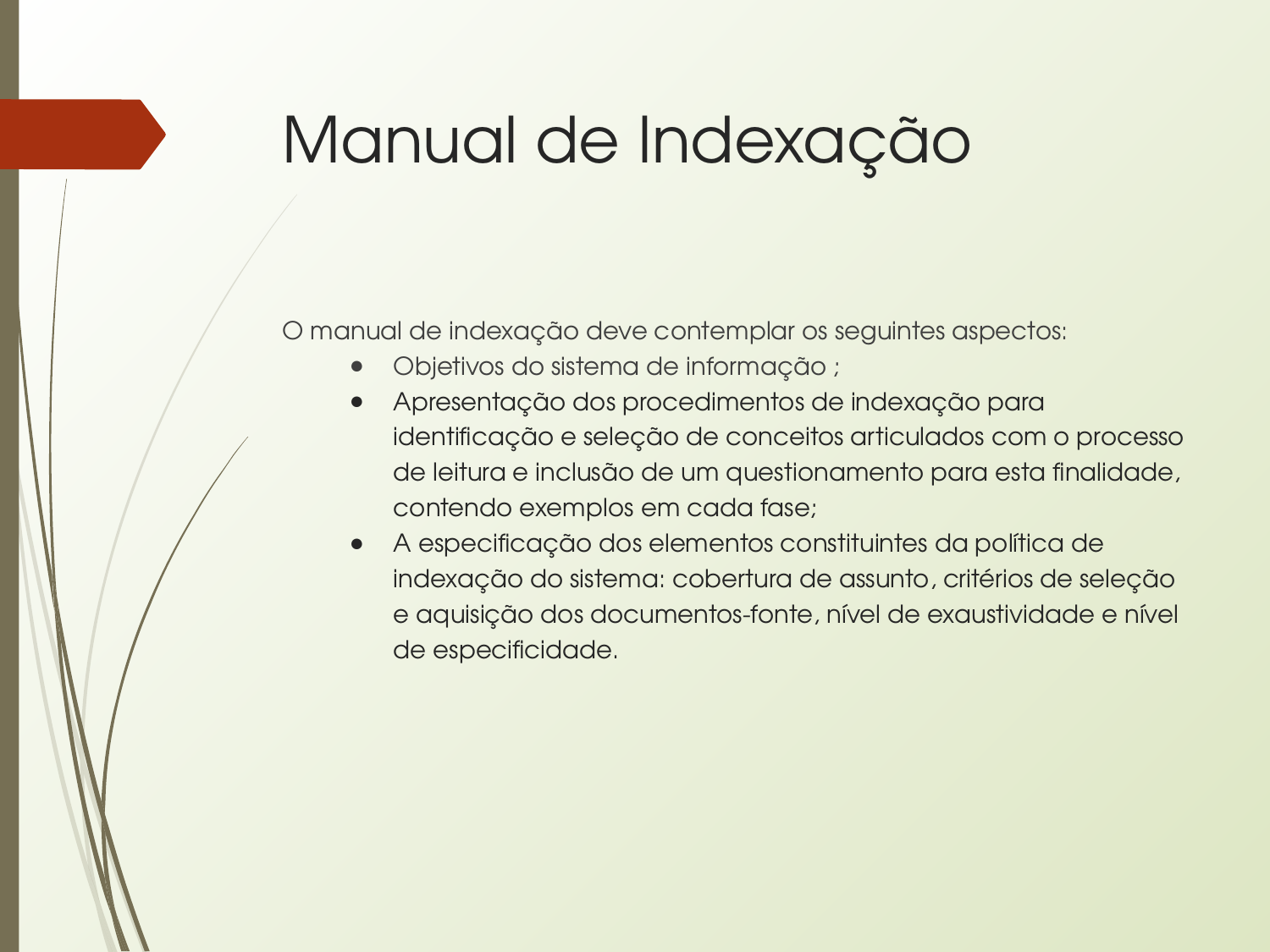

# Manual de Indexação
O manual de indexação deve contemplar os seguintes aspectos:​
Objetivos do sistema de informação ;​
Apresentação dos procedimentos de indexação para identificação e seleção de conceitos articulados com o processo de leitura e inclusão de um questionamento para esta finalidade, contendo exemplos em cada fase;​
A especificação dos elementos constituintes da política de indexação do sistema: cobertura de assunto, critérios de seleção e aquisição dos documentos-fonte, nível de exaustividade e nível de especificidade.​

​ ​